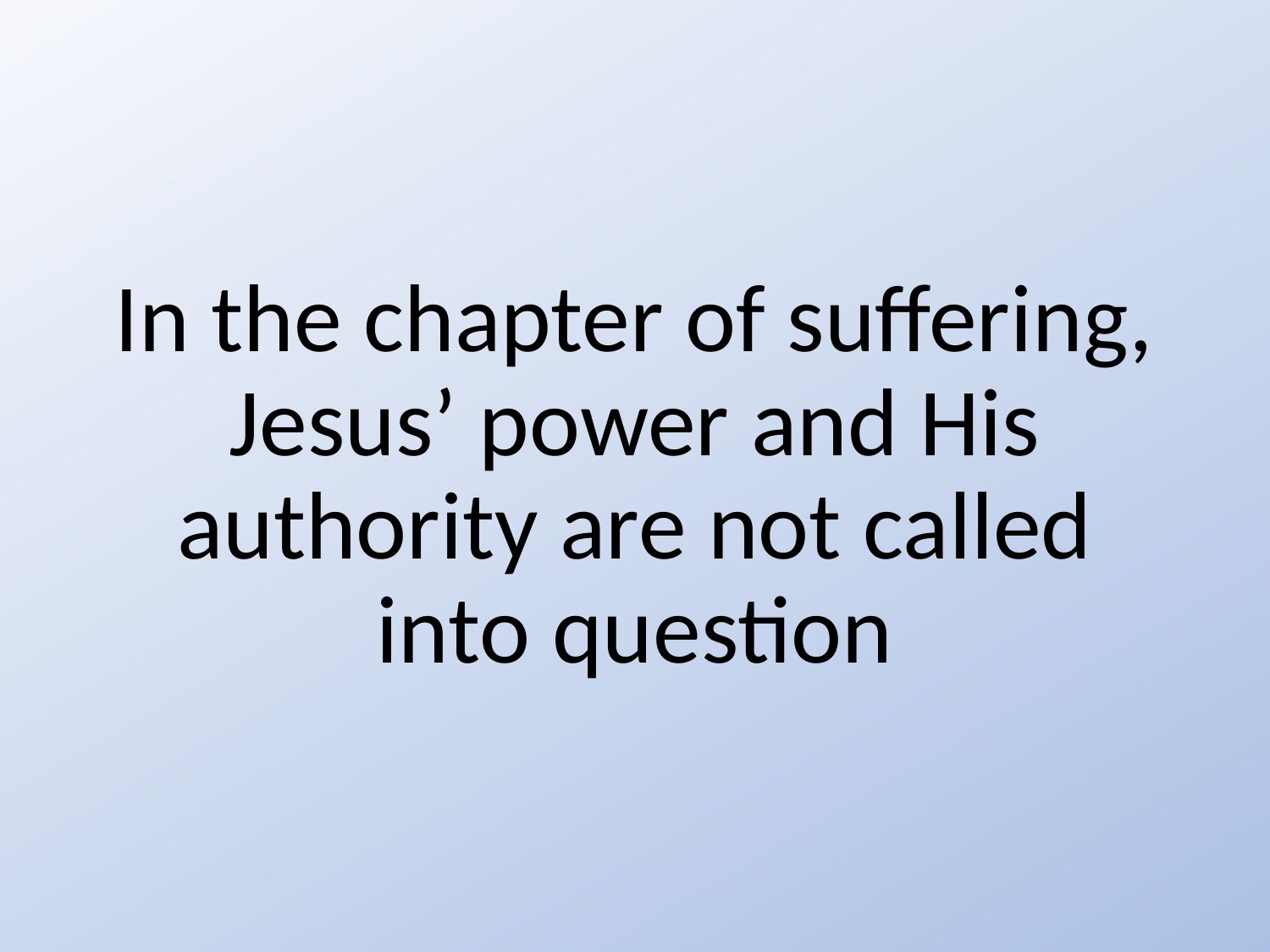

# In the chapter of suffering, Jesus’ power and His authority are not called into question